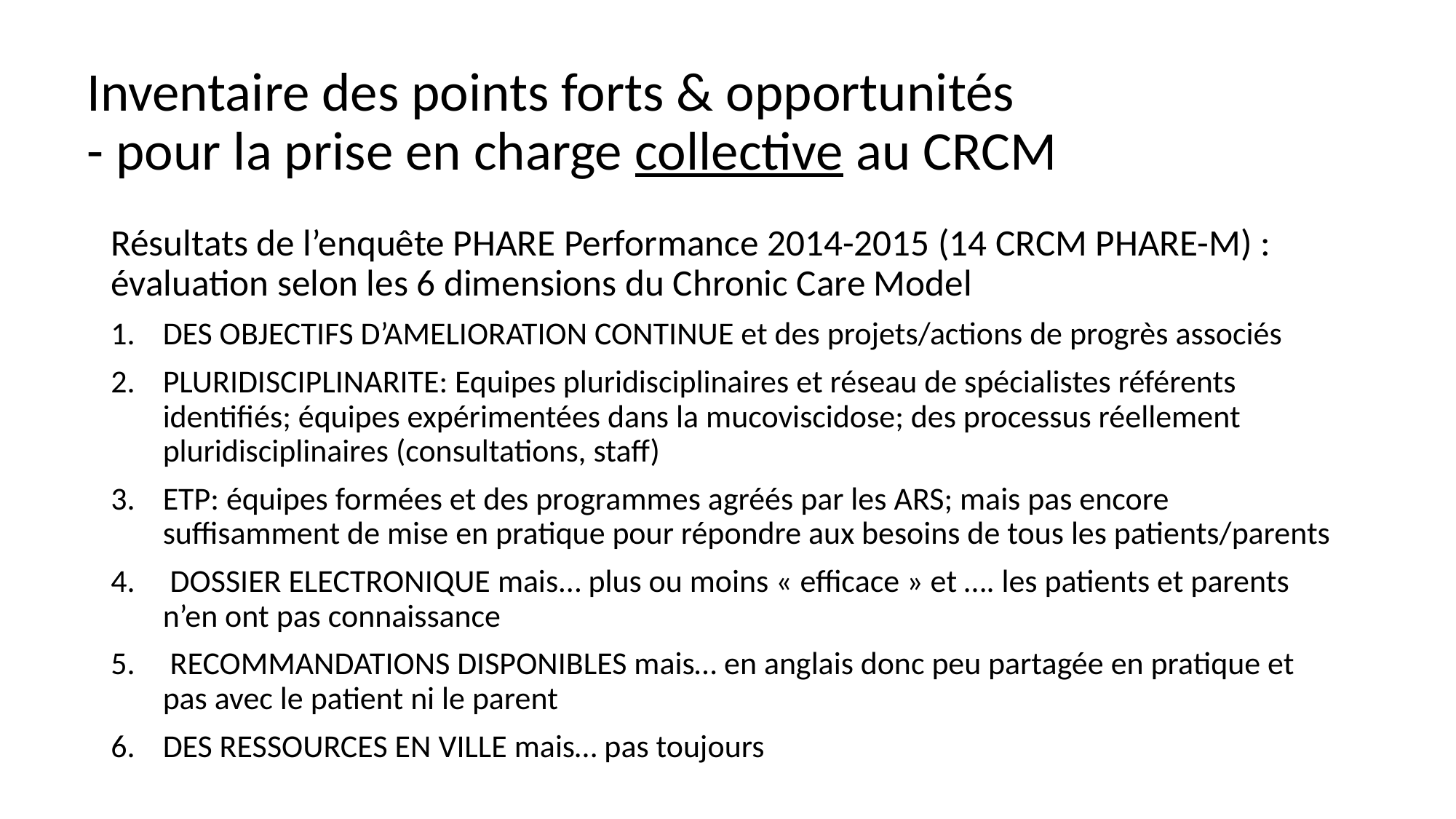

# Inventaire des points forts & opportunités - pour la prise en charge collective au CRCM
Résultats de l’enquête PHARE Performance 2014-2015 (14 CRCM PHARE-M) : évaluation selon les 6 dimensions du Chronic Care Model
DES OBJECTIFS D’AMELIORATION CONTINUE et des projets/actions de progrès associés
PLURIDISCIPLINARITE: Equipes pluridisciplinaires et réseau de spécialistes référents identifiés; équipes expérimentées dans la mucoviscidose; des processus réellement pluridisciplinaires (consultations, staff)
ETP: équipes formées et des programmes agréés par les ARS; mais pas encore suffisamment de mise en pratique pour répondre aux besoins de tous les patients/parents
 DOSSIER ELECTRONIQUE mais… plus ou moins « efficace » et …. les patients et parents n’en ont pas connaissance
 RECOMMANDATIONS DISPONIBLES mais… en anglais donc peu partagée en pratique et pas avec le patient ni le parent
DES RESSOURCES EN VILLE mais… pas toujours